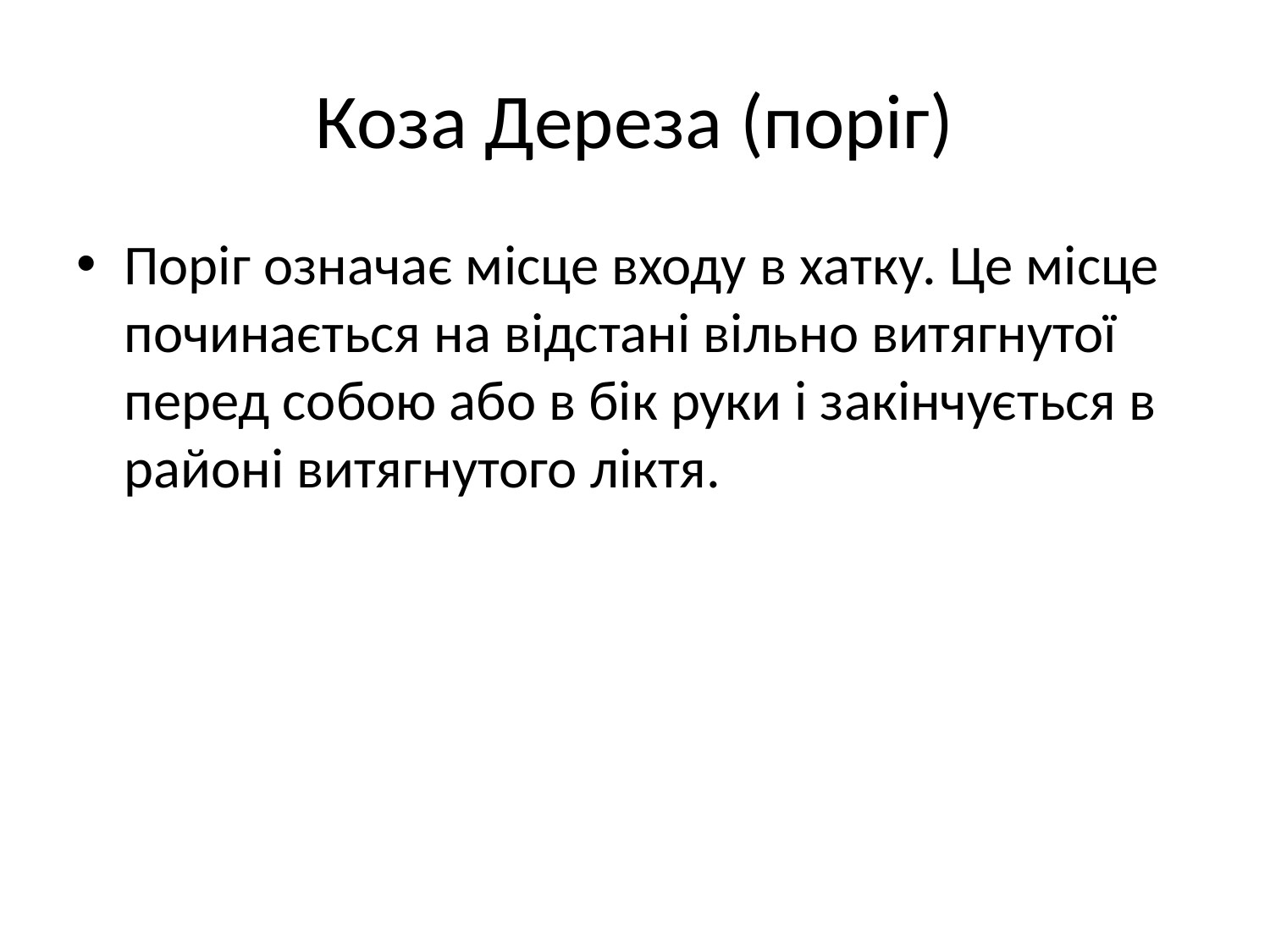

# Коза Дереза (поріг)
Поріг означає місце входу в хатку. Це місце починається на відстані вільно витягнутої перед собою або в бік руки і закінчується в районі витягнутого ліктя.